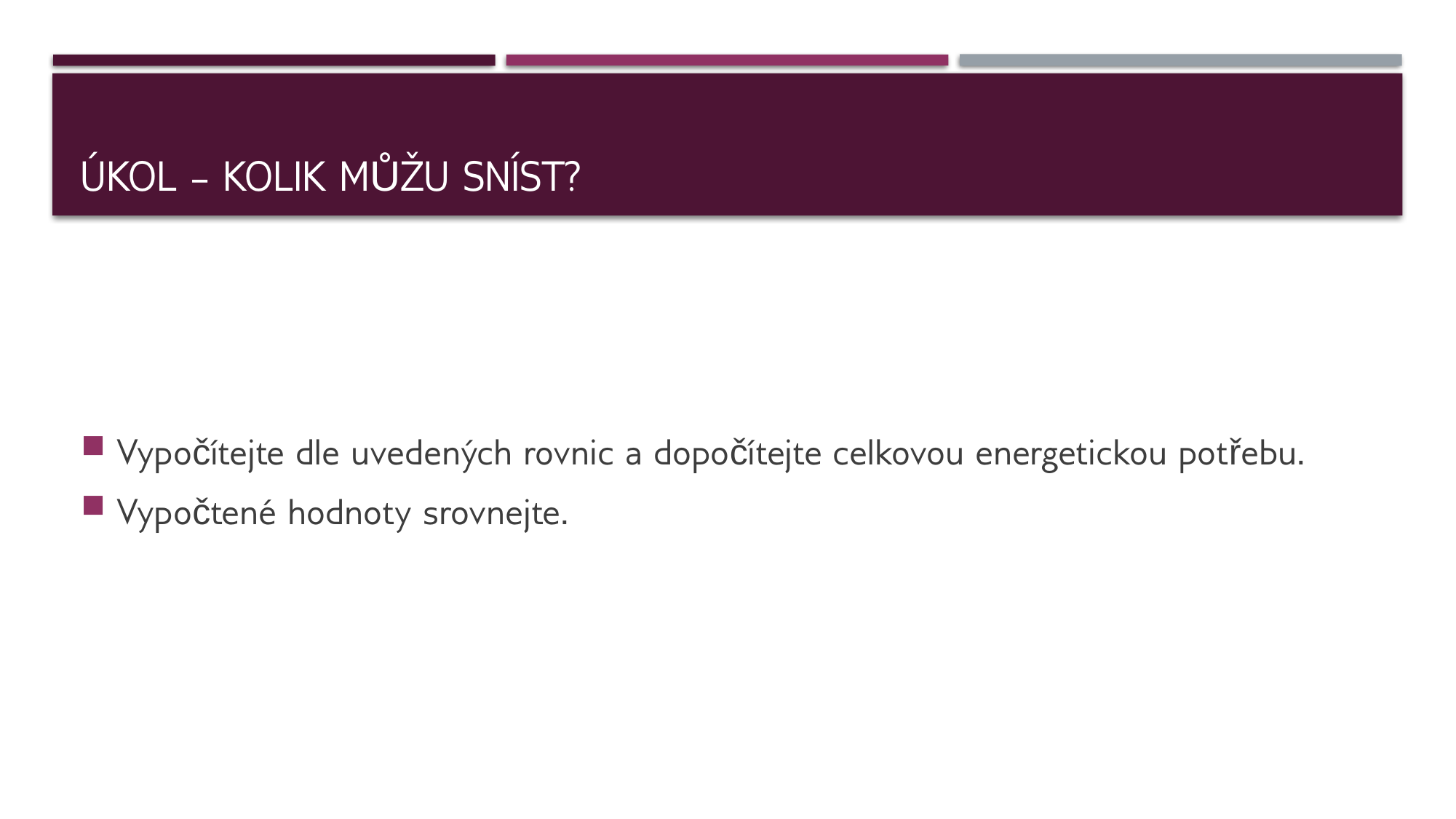

# Úkol – kolik můžu sníst?
Vypočítejte dle uvedených rovnic a dopočítejte celkovou energetickou potřebu.
Vypočtené hodnoty srovnejte.